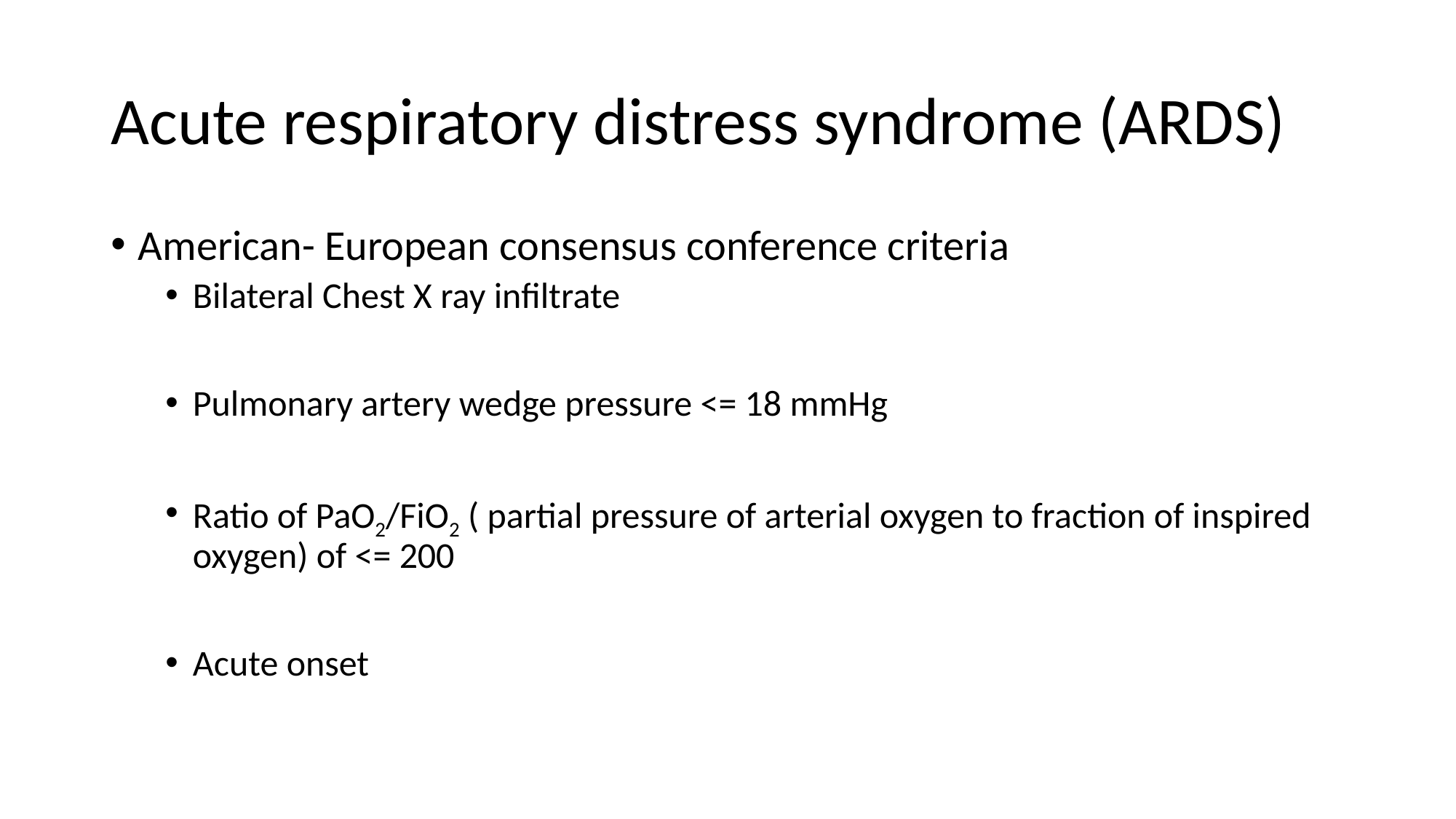

# Acute respiratory distress syndrome (ARDS)
American- European consensus conference criteria
Bilateral Chest X ray infiltrate

Pulmonary artery wedge pressure <= 18 mmHg

Ratio of PaO2/FiO2 ( partial pressure of arterial oxygen to fraction of inspired oxygen) of <= 200

Acute onset